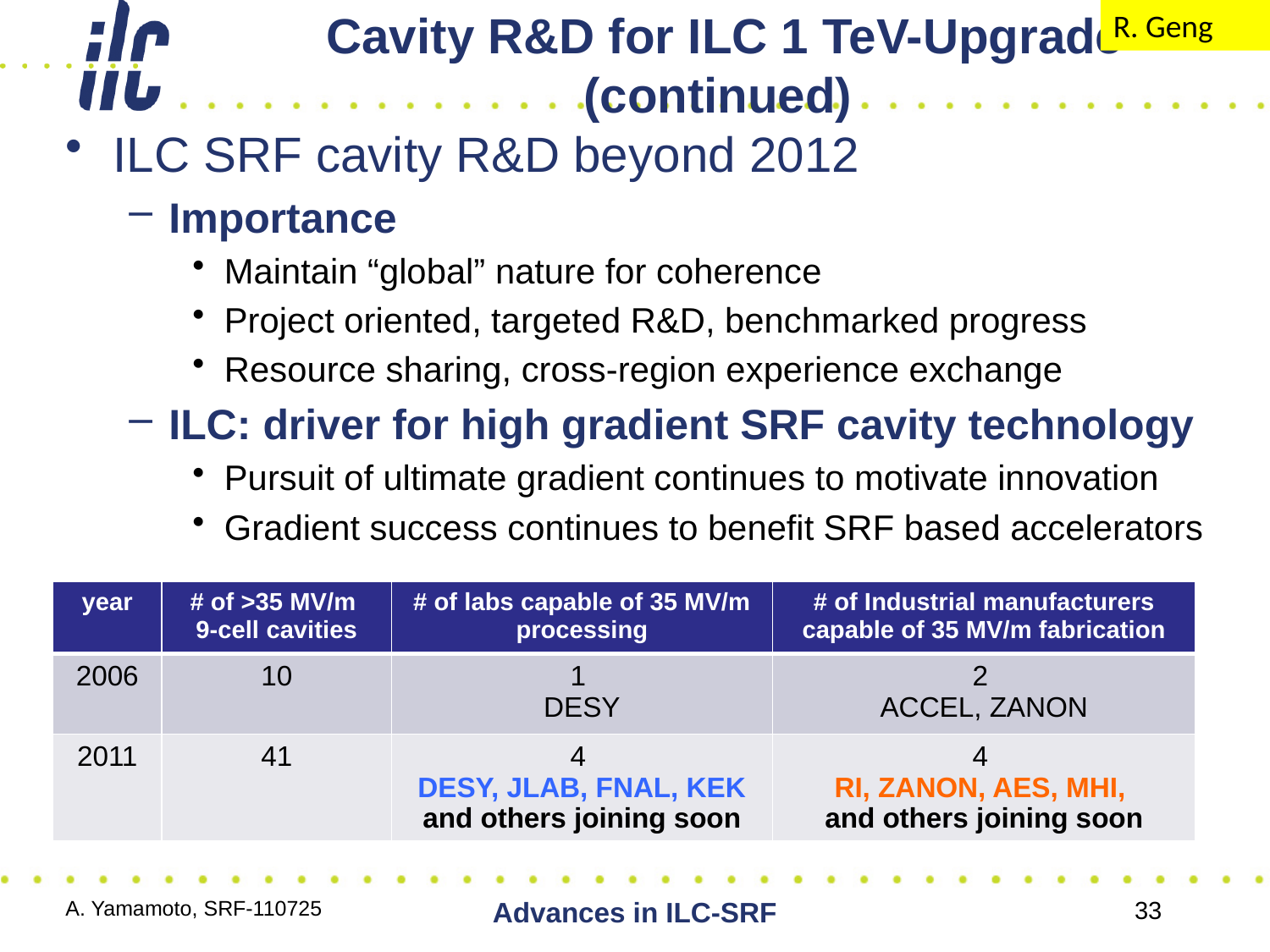

# Cavity R&D for ILC 1 TeV-Upgrade (continued)
R. Geng
ILC SRF cavity R&D beyond 2012
Importance
Maintain “global” nature for coherence
Project oriented, targeted R&D, benchmarked progress
Resource sharing, cross-region experience exchange
ILC: driver for high gradient SRF cavity technology
Pursuit of ultimate gradient continues to motivate innovation
Gradient success continues to benefit SRF based accelerators
| year | # of >35 MV/m 9-cell cavities | # of labs capable of 35 MV/m processing | # of Industrial manufacturers capable of 35 MV/m fabrication |
| --- | --- | --- | --- |
| 2006 | 10 | 1 DESY | 2 ACCEL, ZANON |
| 2011 | 41 | 4 DESY, JLAB, FNAL, KEK and others joining soon | 4 RI, ZANON, AES, MHI, and others joining soon |
A. Yamamoto, SRF-110725
Advances in ILC-SRF
33